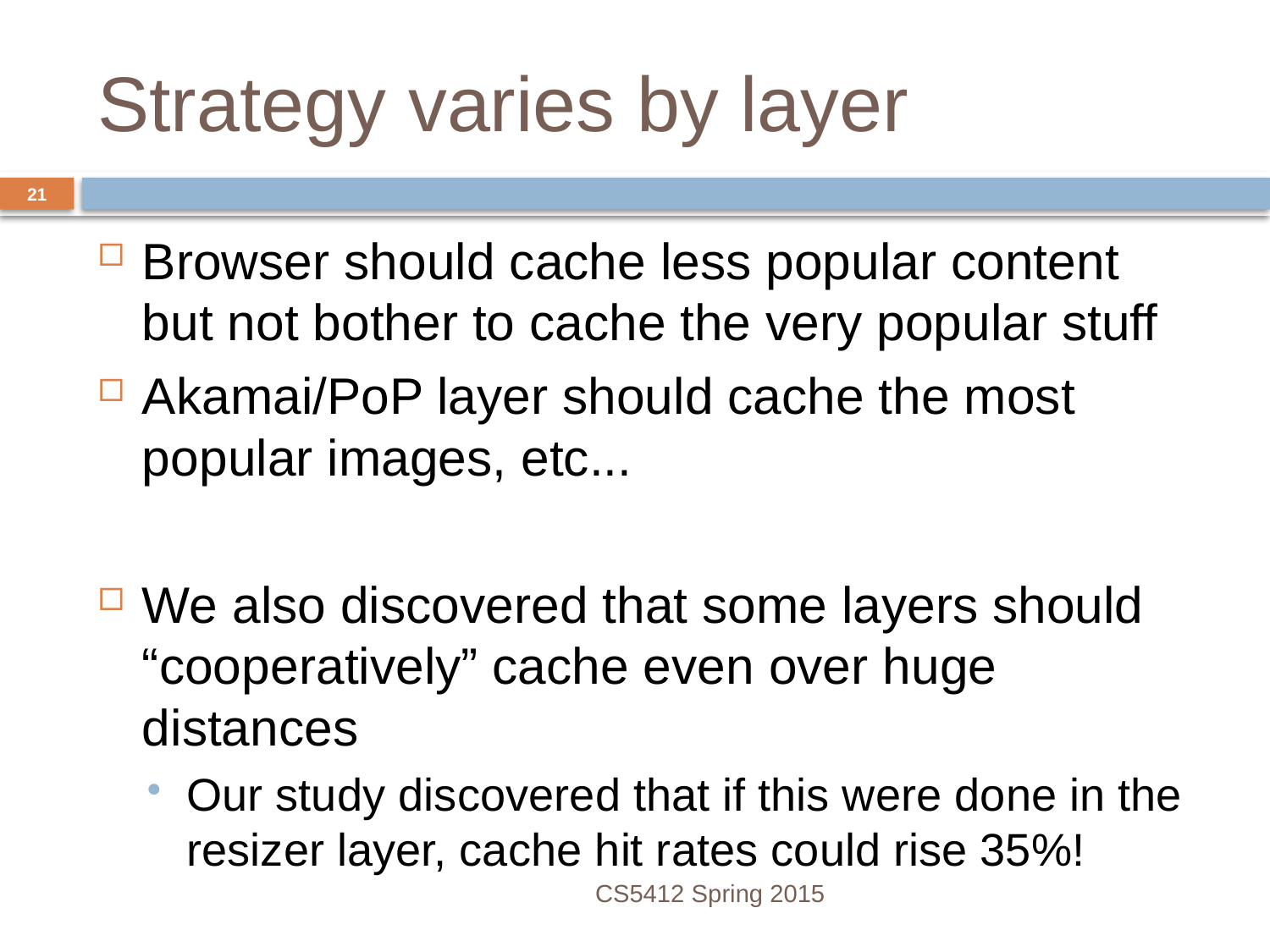

# Strategy varies by layer
21
Browser should cache less popular content but not bother to cache the very popular stuff
Akamai/PoP layer should cache the most popular images, etc...

We also discovered that some layers should “cooperatively” cache even over huge distances
Our study discovered that if this were done in the resizer layer, cache hit rates could rise 35%!
CS5412 Spring 2015